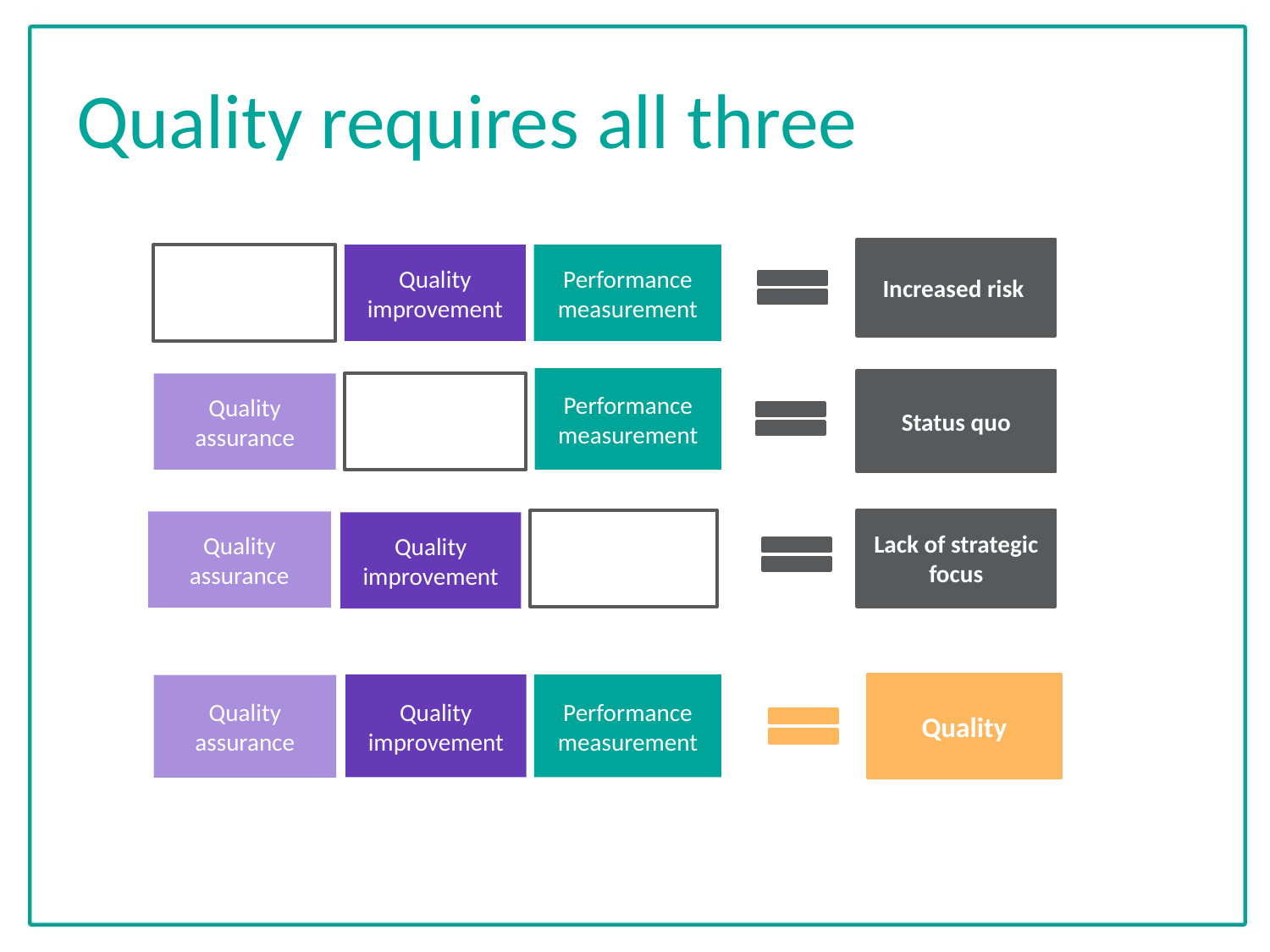

# Quality requires all three
Increased risk

Quality improvement
Performance measurement
Performance measurement

Quality assurance
Status quo

Quality assurance
Quality improvement
Lack of strategic focus

Quality improvement
Performance measurement
Quality assurance
Quality